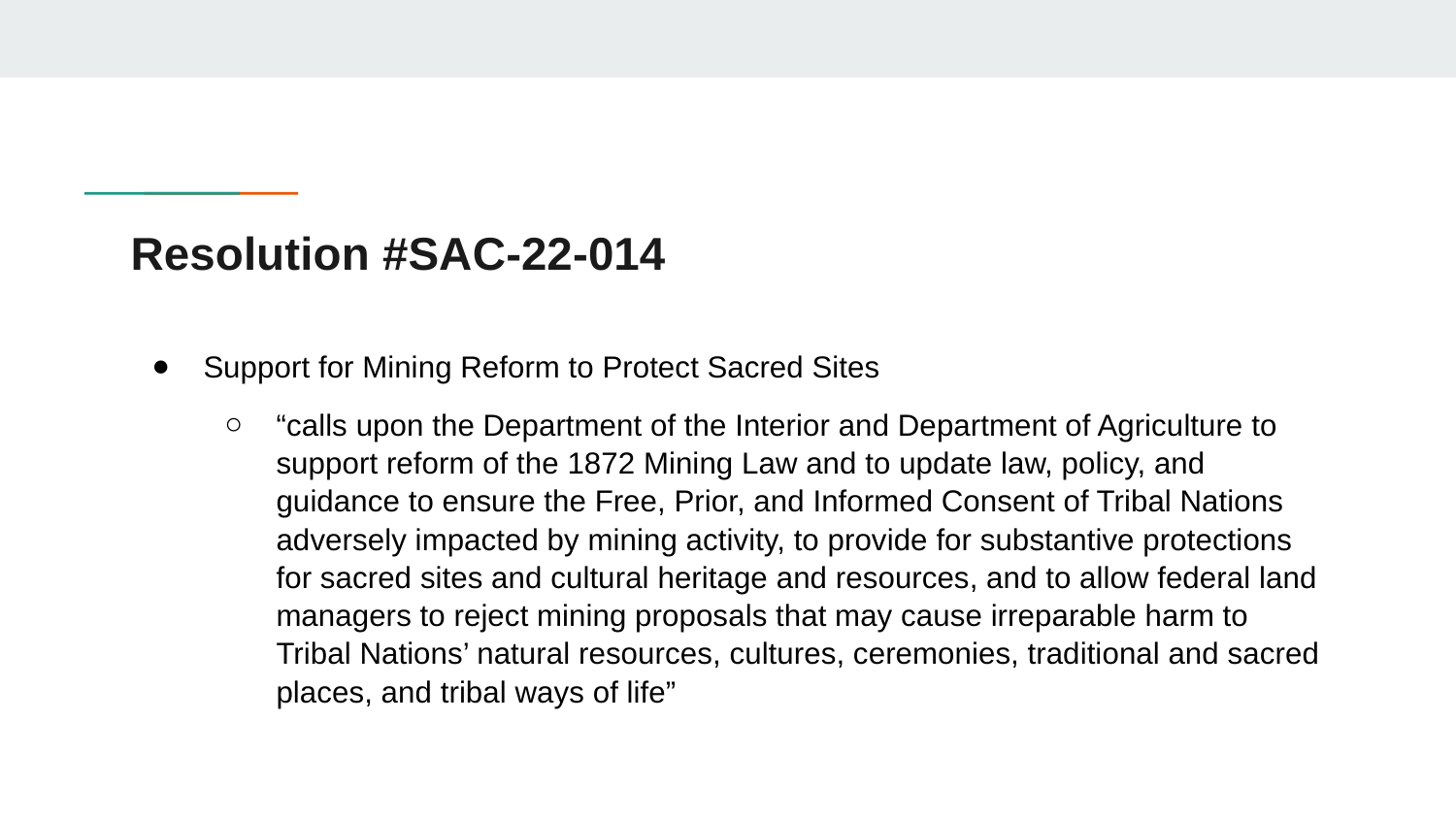

# Resolution #SAC-22-014
Support for Mining Reform to Protect Sacred Sites
“calls upon the Department of the Interior and Department of Agriculture to support reform of the 1872 Mining Law and to update law, policy, and guidance to ensure the Free, Prior, and Informed Consent of Tribal Nations adversely impacted by mining activity, to provide for substantive protections for sacred sites and cultural heritage and resources, and to allow federal land managers to reject mining proposals that may cause irreparable harm to Tribal Nations’ natural resources, cultures, ceremonies, traditional and sacred places, and tribal ways of life”